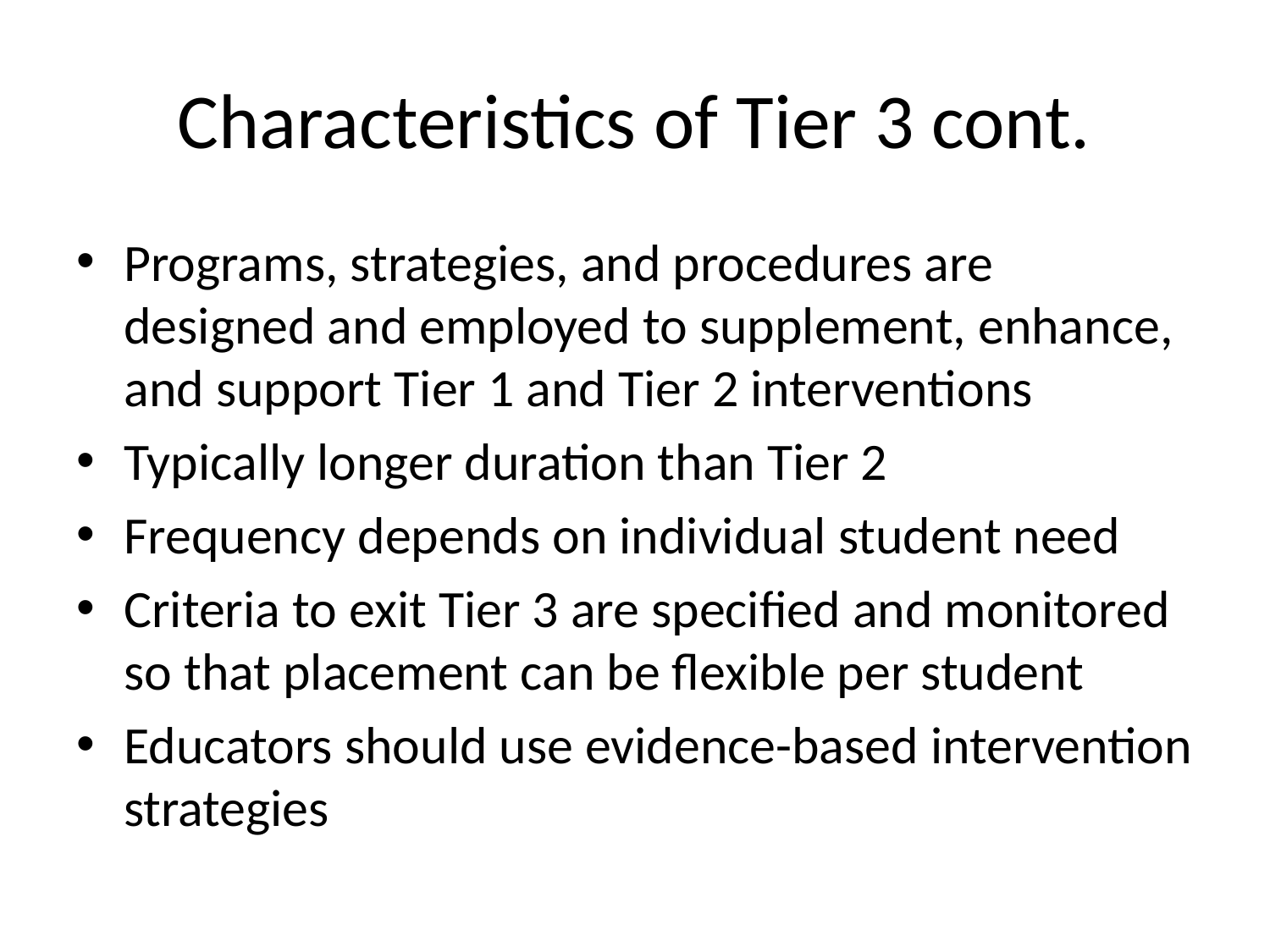

# Characteristics of Tier 3 cont.
Programs, strategies, and procedures are designed and employed to supplement, enhance, and support Tier 1 and Tier 2 interventions
Typically longer duration than Tier 2
Frequency depends on individual student need
Criteria to exit Tier 3 are specified and monitored so that placement can be flexible per student
Educators should use evidence-based intervention strategies